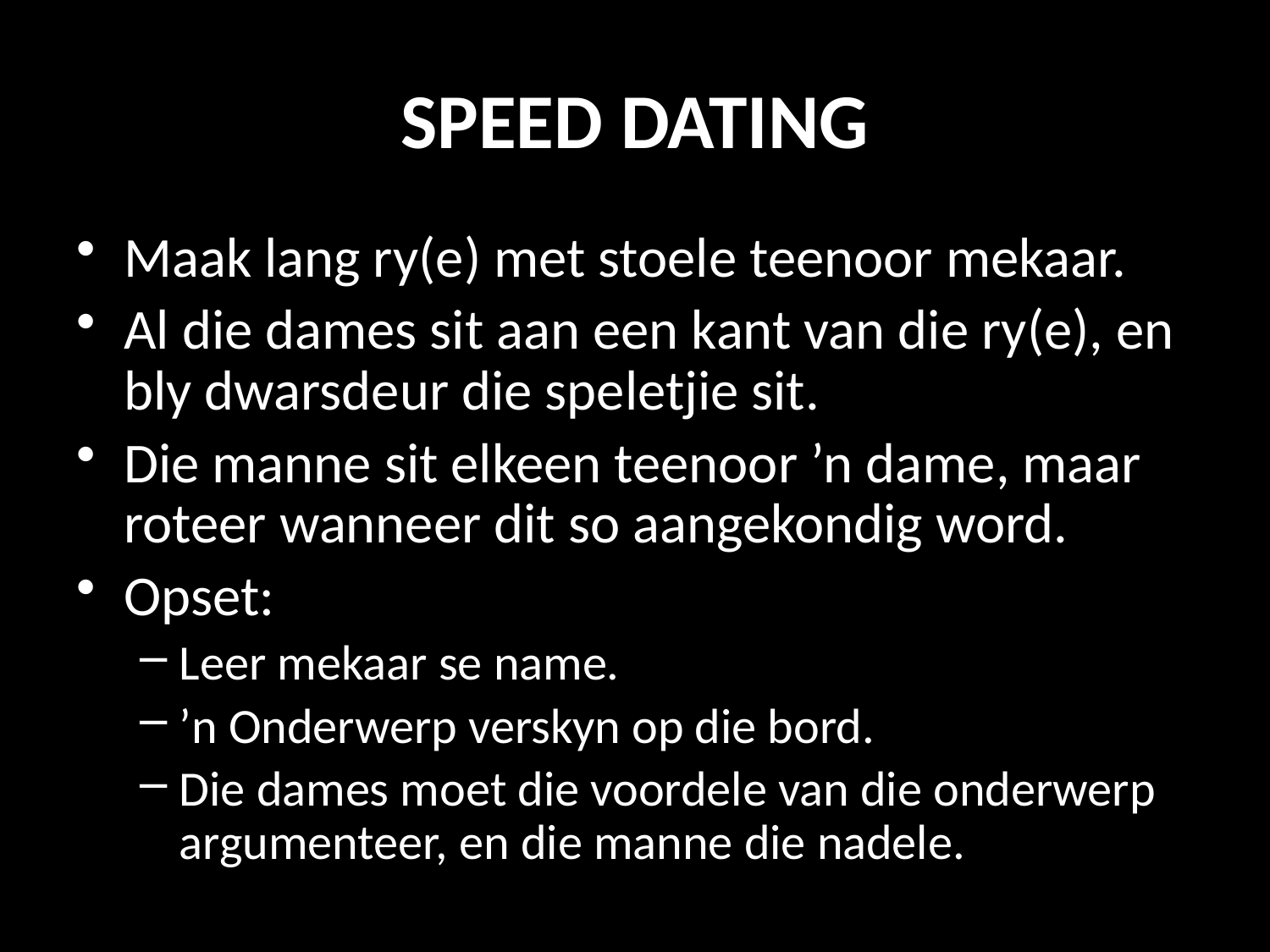

# SPEED DATING
Maak lang ry(e) met stoele teenoor mekaar.
Al die dames sit aan een kant van die ry(e), en bly dwarsdeur die speletjie sit.
Die manne sit elkeen teenoor ’n dame, maar roteer wanneer dit so aangekondig word.
Opset:
Leer mekaar se name.
’n Onderwerp verskyn op die bord.
Die dames moet die voordele van die onderwerp argumenteer, en die manne die nadele.